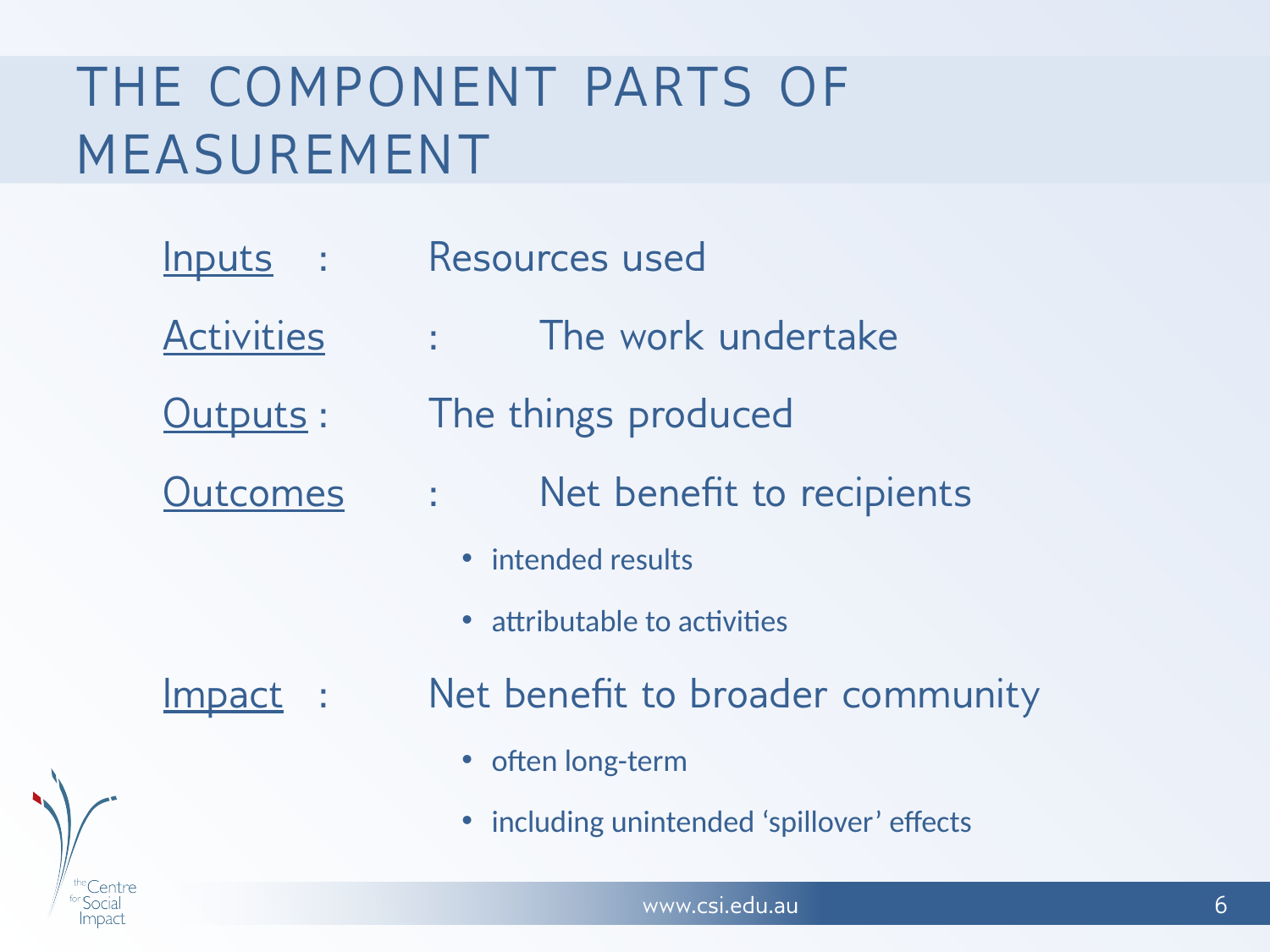

# The component parts of measurement

Inputs	:	Resources used
Activities	: 	The work undertake
Outputs	:	The things produced
Outcomes	:	Net benefit to recipients
intended results
attributable to activities
Impact	:	Net benefit to broader community
often long-term
including unintended ‘spillover’ effects